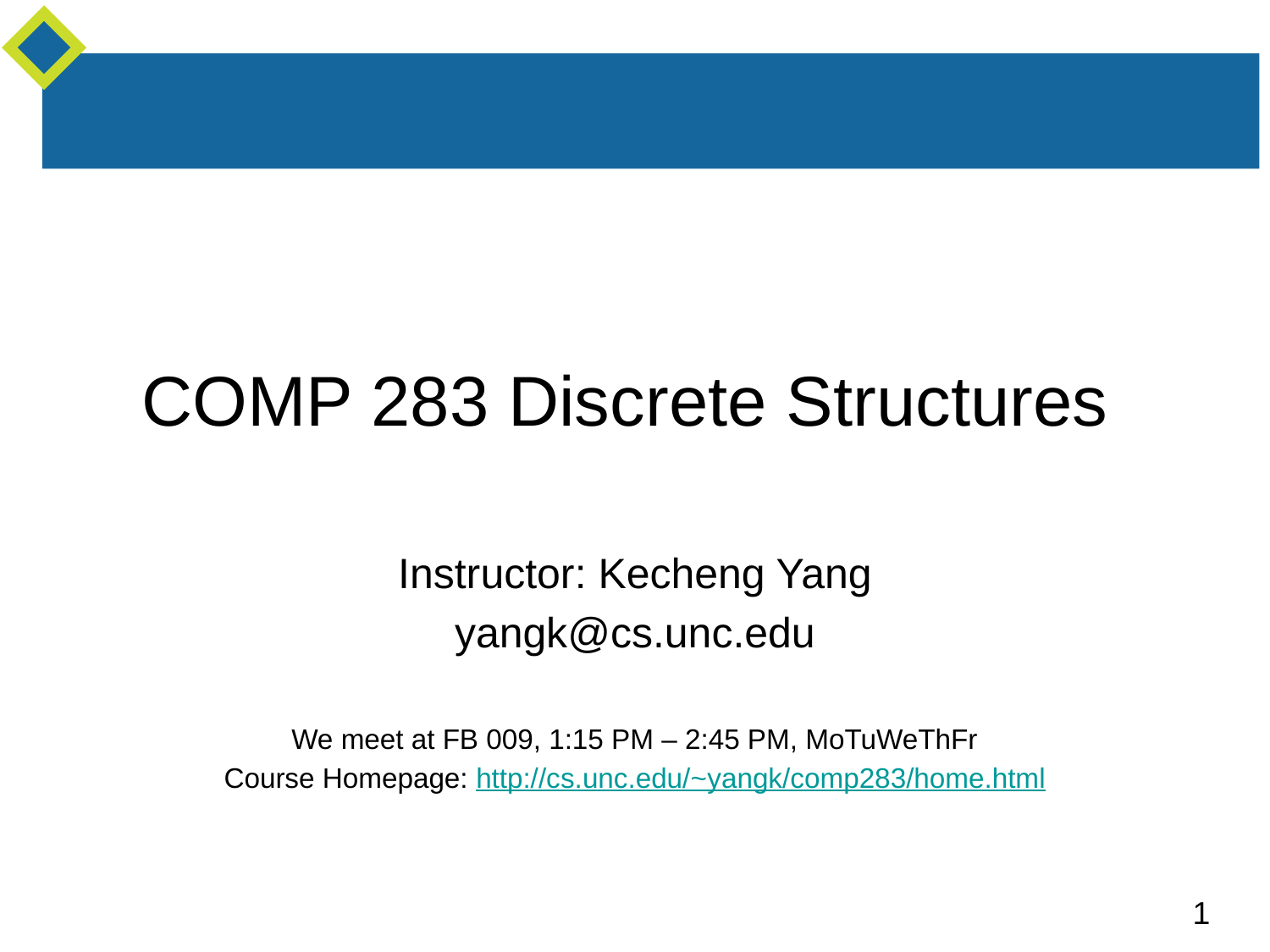

# COMP 283 Discrete Structures
Instructor: Kecheng Yang
yangk@cs.unc.edu

We meet at FB 009, 1:15 PM – 2:45 PM, MoTuWeThFr
Course Homepage: http://cs.unc.edu/~yangk/comp283/home.html